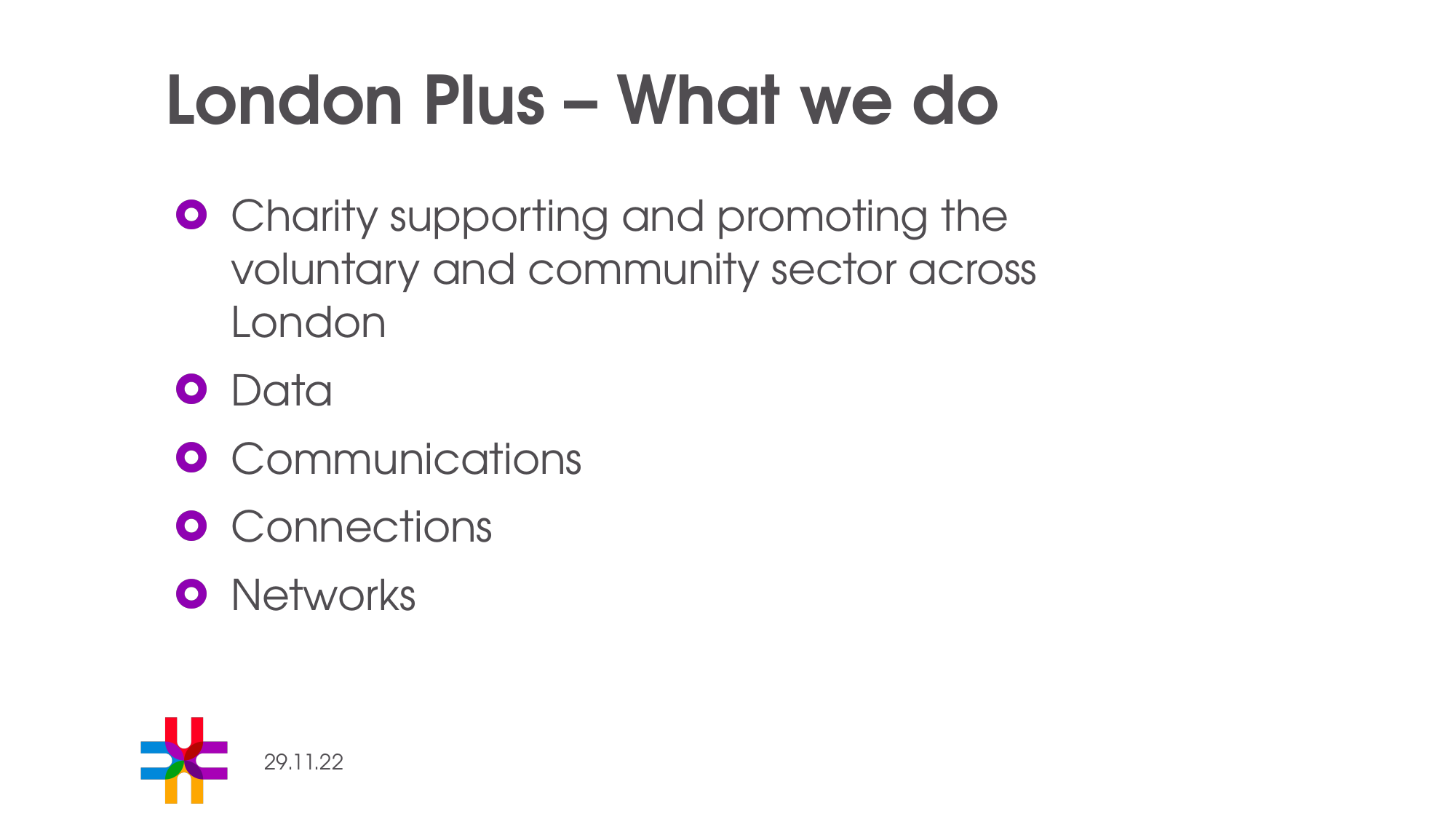

# London Plus – What we do
Charity supporting and promoting the voluntary and community sector across London
Data
Communications
Connections
Networks

29.11.22